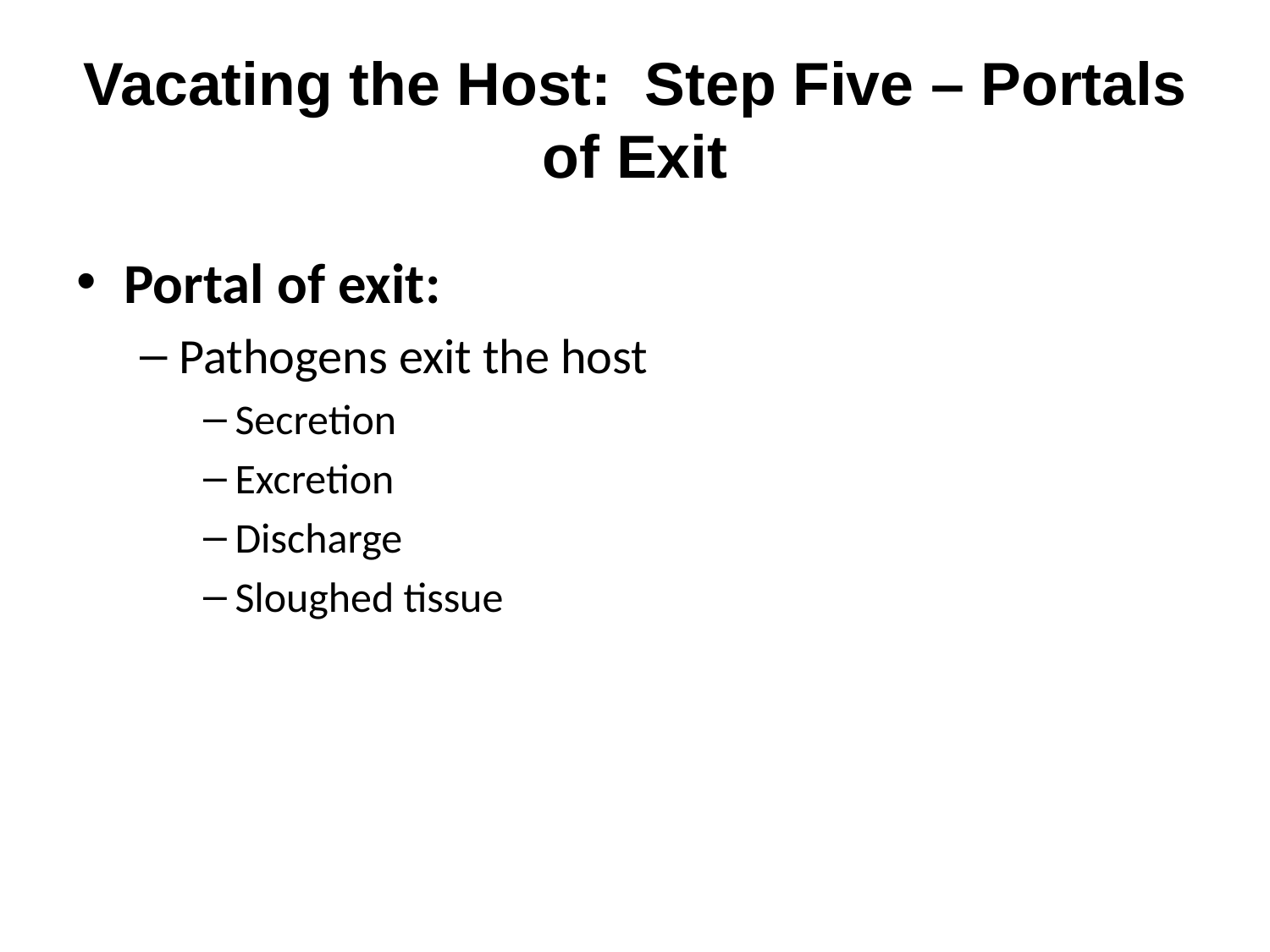

# Vacating the Host:  Step Five – Portals of Exit
Portal of exit:
Pathogens exit the host
Secretion
Excretion
Discharge
Sloughed tissue